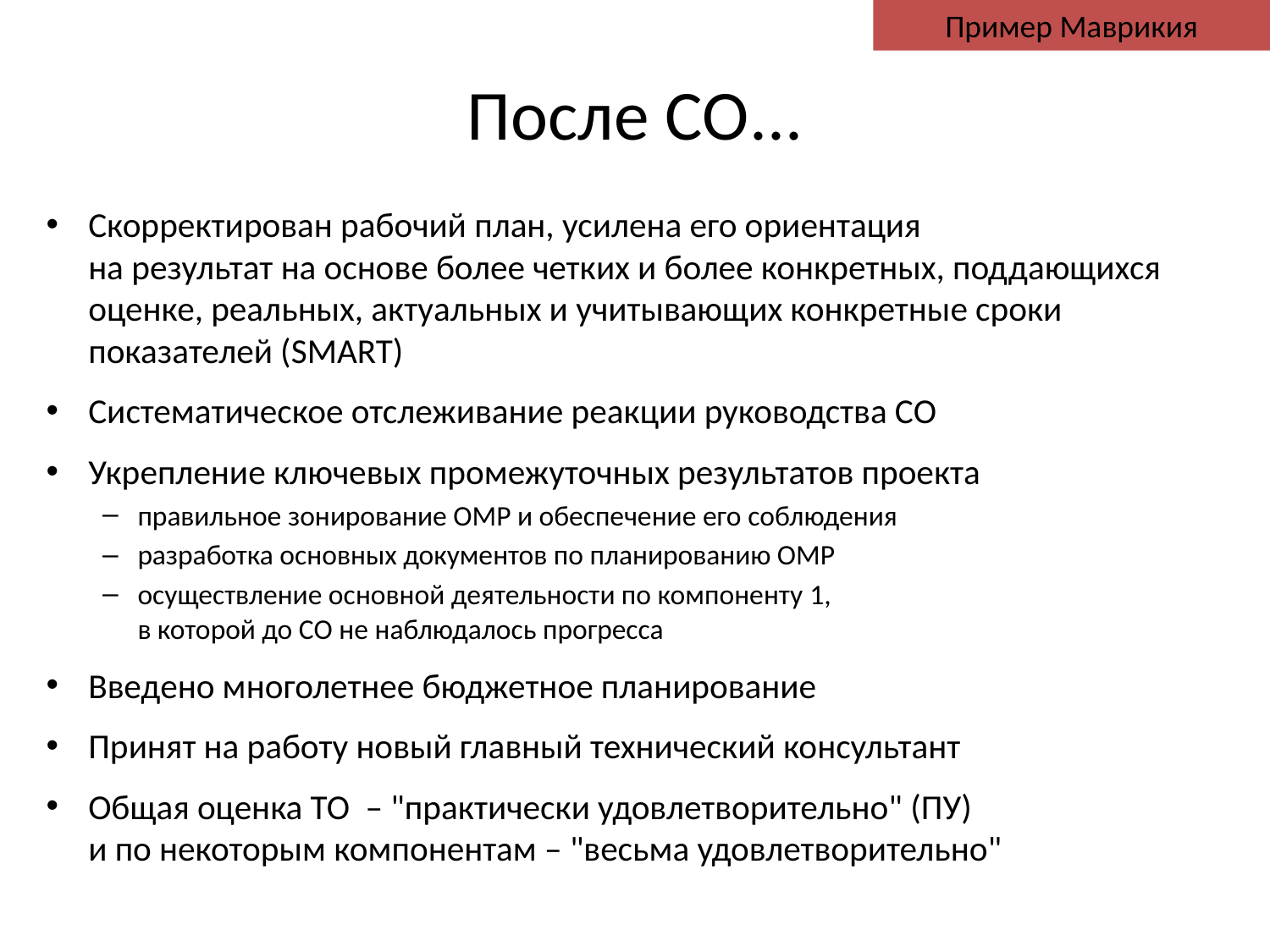

Пример Маврикия
# После СО...
Скорректирован рабочий план, усилена его ориентация
на результат на основе более четких и более конкретных, поддающихся оценке, реальных, актуальных и учитывающих конкретные сроки показателей (SMART)
Систематическое отслеживание реакции руководства СО
Укрепление ключевых промежуточных результатов проекта
правильное зонирование ОМР и обеспечение его соблюдения
разработка основных документов по планированию ОМР
осуществление основной деятельности по компоненту 1,
в которой до СО не наблюдалось прогресса
Введено многолетнее бюджетное планирование
Принят на работу новый главный технический консультант
Общая оценка ТО  – "практически удовлетворительно" (ПУ)
и по некоторым компонентам – "весьма удовлетворительно"